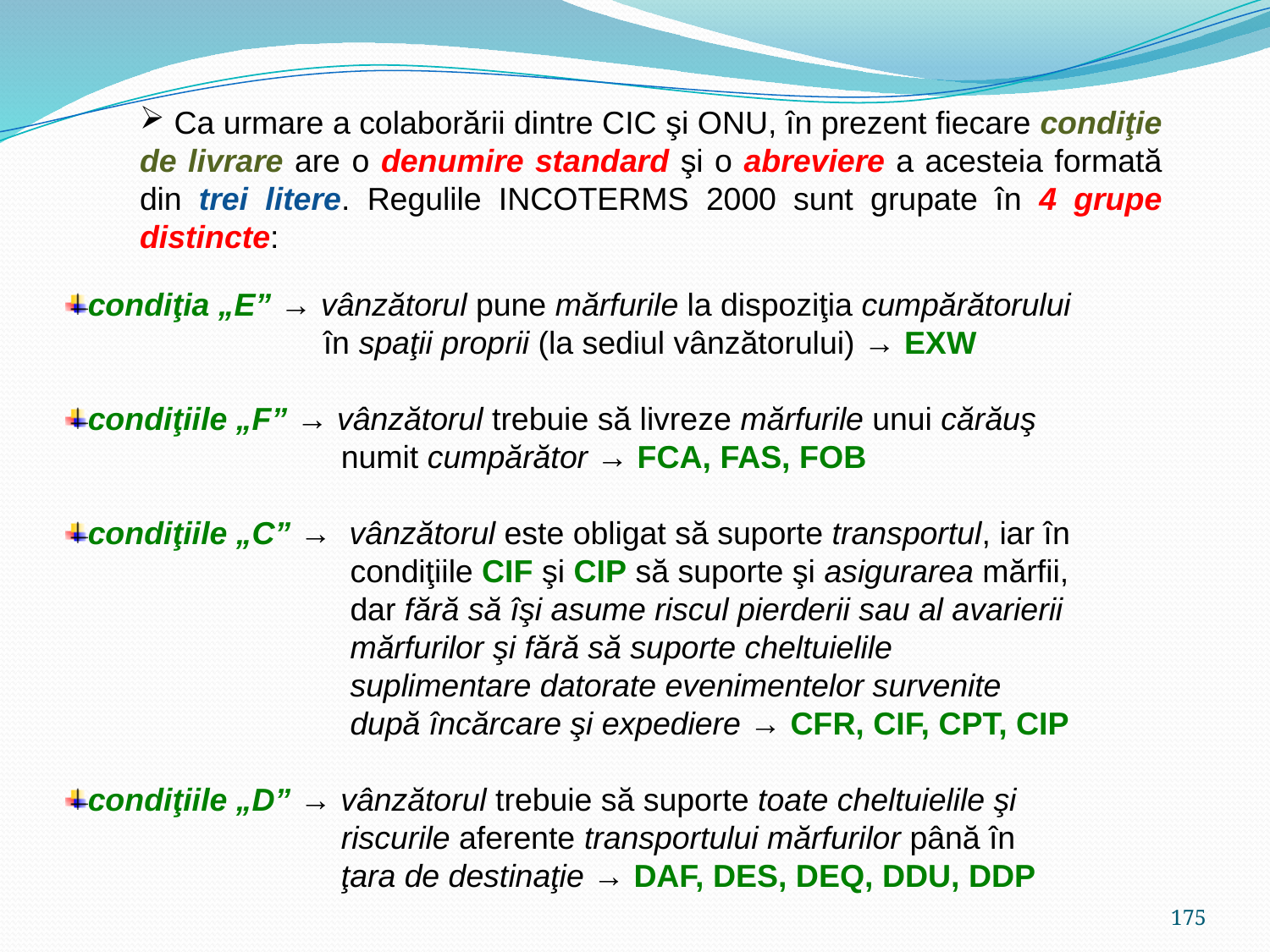

Ca urmare a colaborării dintre CIC şi ONU, în prezent fiecare condiţie de livrare are o denumire standard şi o abreviere a acesteia formată din trei litere. Regulile INCOTERMS 2000 sunt grupate în 4 grupe distincte:
condiţia „E” → vânzătorul pune mărfurile la dispoziţia cumpărătorului
                             în spaţii proprii (la sediul vânzătorului) → EXW

condiţiile „F” → vânzătorul trebuie să livreze mărfurile unui cărăuş
                               numit cumpărător → FCA, FAS, FOB

condiţiile „C” →  vânzătorul este obligat să suporte transportul, iar în
                                condiţiile CIF şi CIP să suporte şi asigurarea mărfii,
                                dar fără să îşi asume riscul pierderii sau al avarierii
                                mărfurilor şi fără să suporte cheltuielile
                                suplimentare datorate evenimentelor survenite
                                după încărcare şi expediere → CFR, CIF, CPT, CIP

condiţiile „D” → vânzătorul trebuie să suporte toate cheltuielile şi
                               riscurile aferente transportului mărfurilor până în
                               ţara de destinaţie → DAF, DES, DEQ, DDU, DDP
175